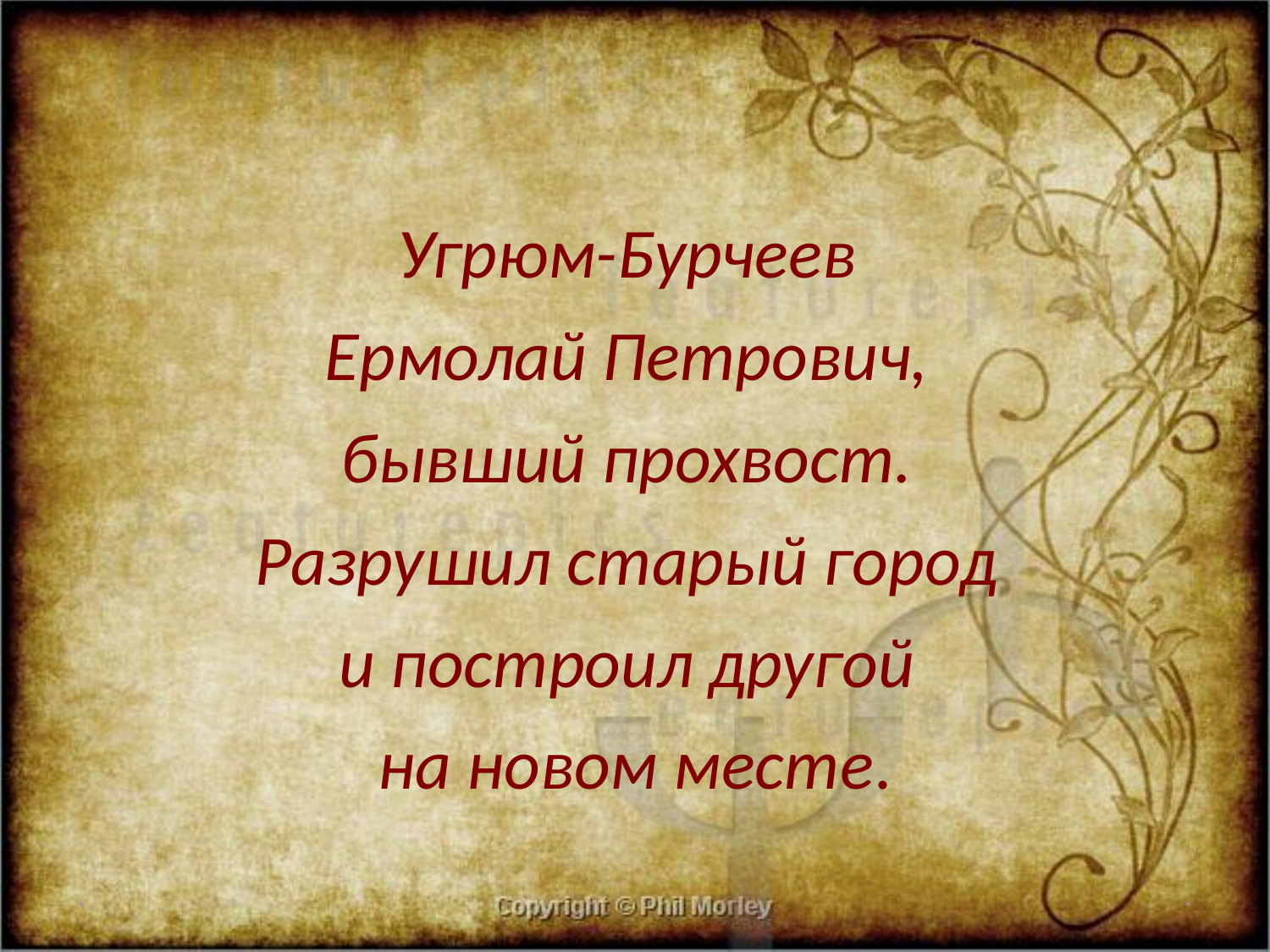

Угрюм-Бурчеев
Ермолай Петрович,
бывший прохвост.
Разрушил старый город
и построил другой
на новом месте.
*
*